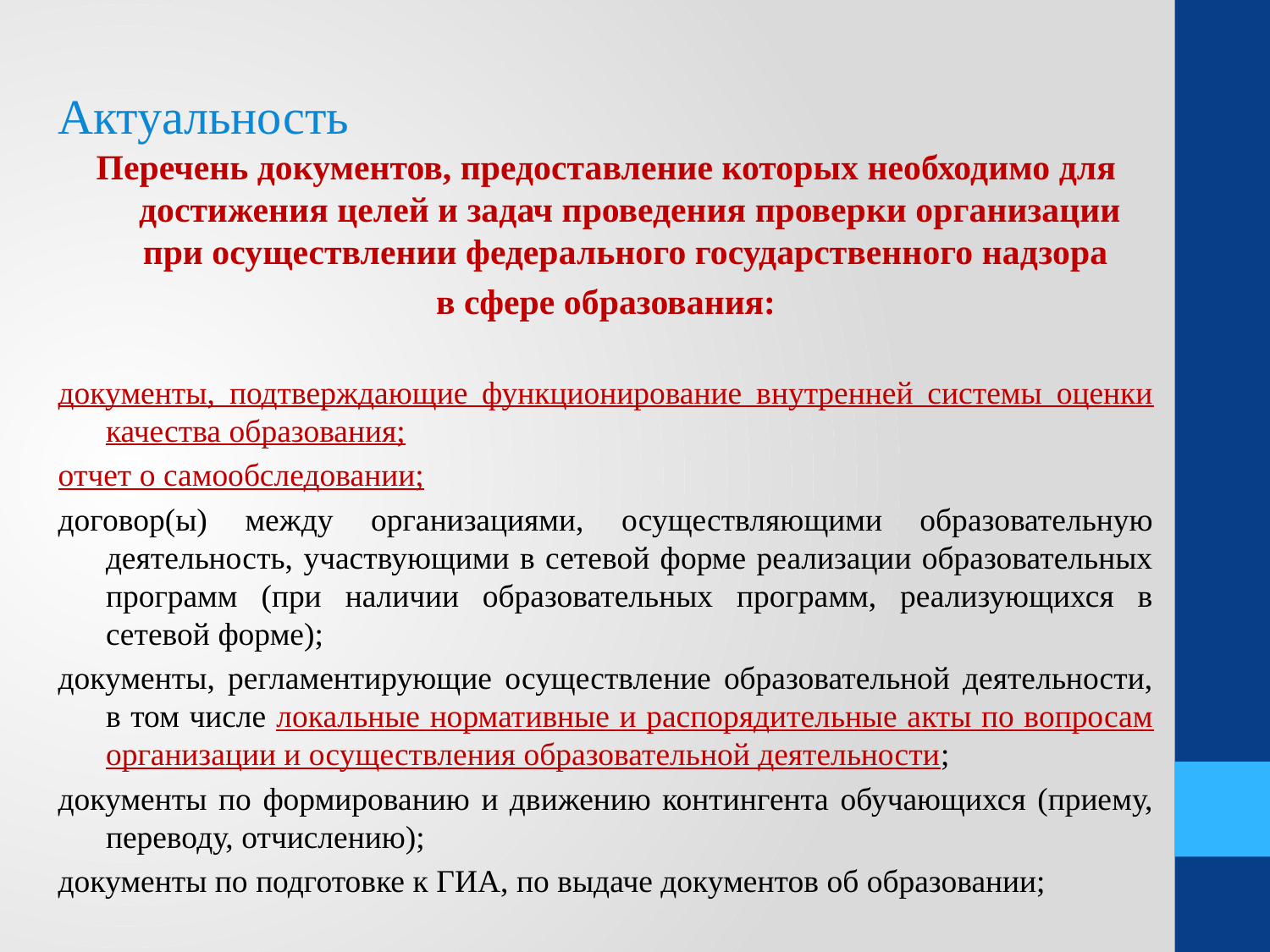

Актуальность
Перечень документов, предоставление которых необходимо для достижения целей и задач проведения проверки организации при осуществлении федерального государственного надзора
в сфере образования:

документы, подтверждающие функционирование внутренней системы оценки качества образования;
отчет о самообследовании;
договор(ы) между организациями, осуществляющими образовательную деятельность, участвующими в сетевой форме реализации образовательных программ (при наличии образовательных программ, реализующихся в сетевой форме);
документы, регламентирующие осуществление образовательной деятельности, в том числе локальные нормативные и распорядительные акты по вопросам организации и осуществления образовательной деятельности;
документы по формированию и движению контингента обучающихся (приему, переводу, отчислению);
документы по подготовке к ГИА, по выдаче документов об образовании;